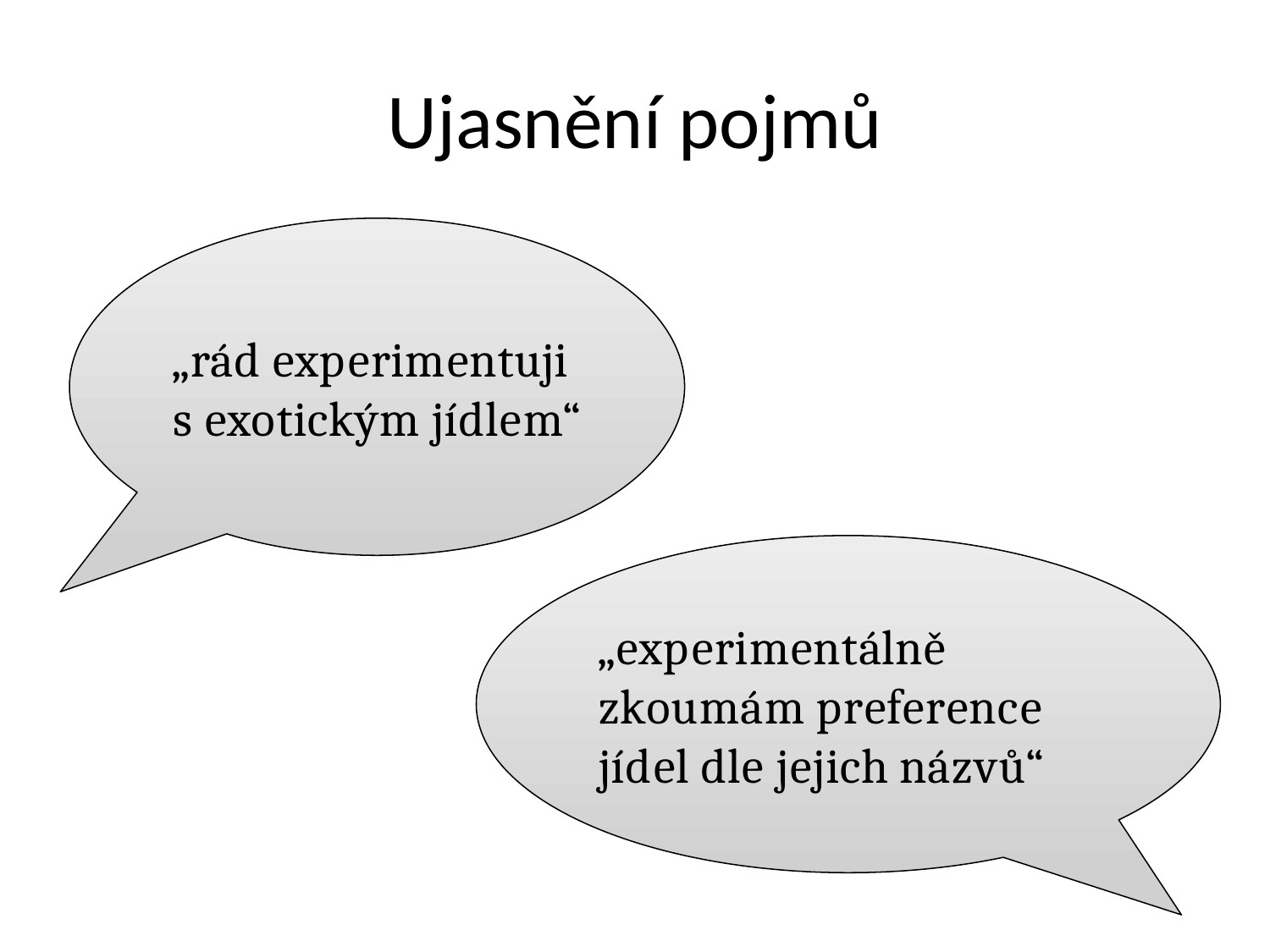

# Ujasnění pojmů
„rád experimentuji s exotickým jídlem“
„experimentálně zkoumám preference jídel dle jejich názvů“